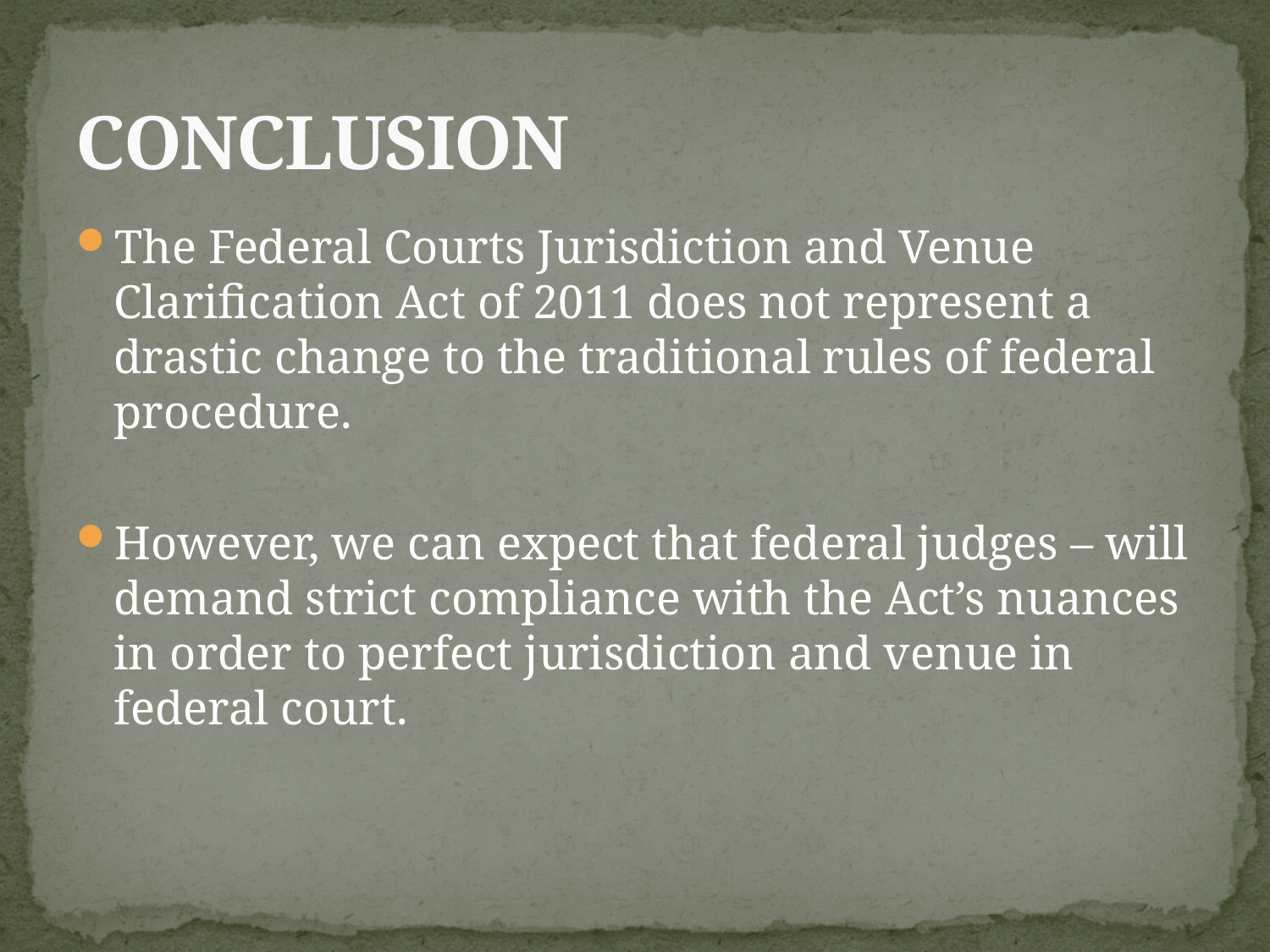

# CONCLUSION
The Federal Courts Jurisdiction and Venue Clarification Act of 2011 does not represent a drastic change to the traditional rules of federal procedure.

However, we can expect that federal judges – will demand strict compliance with the Act’s nuances in order to perfect jurisdiction and venue in federal court.